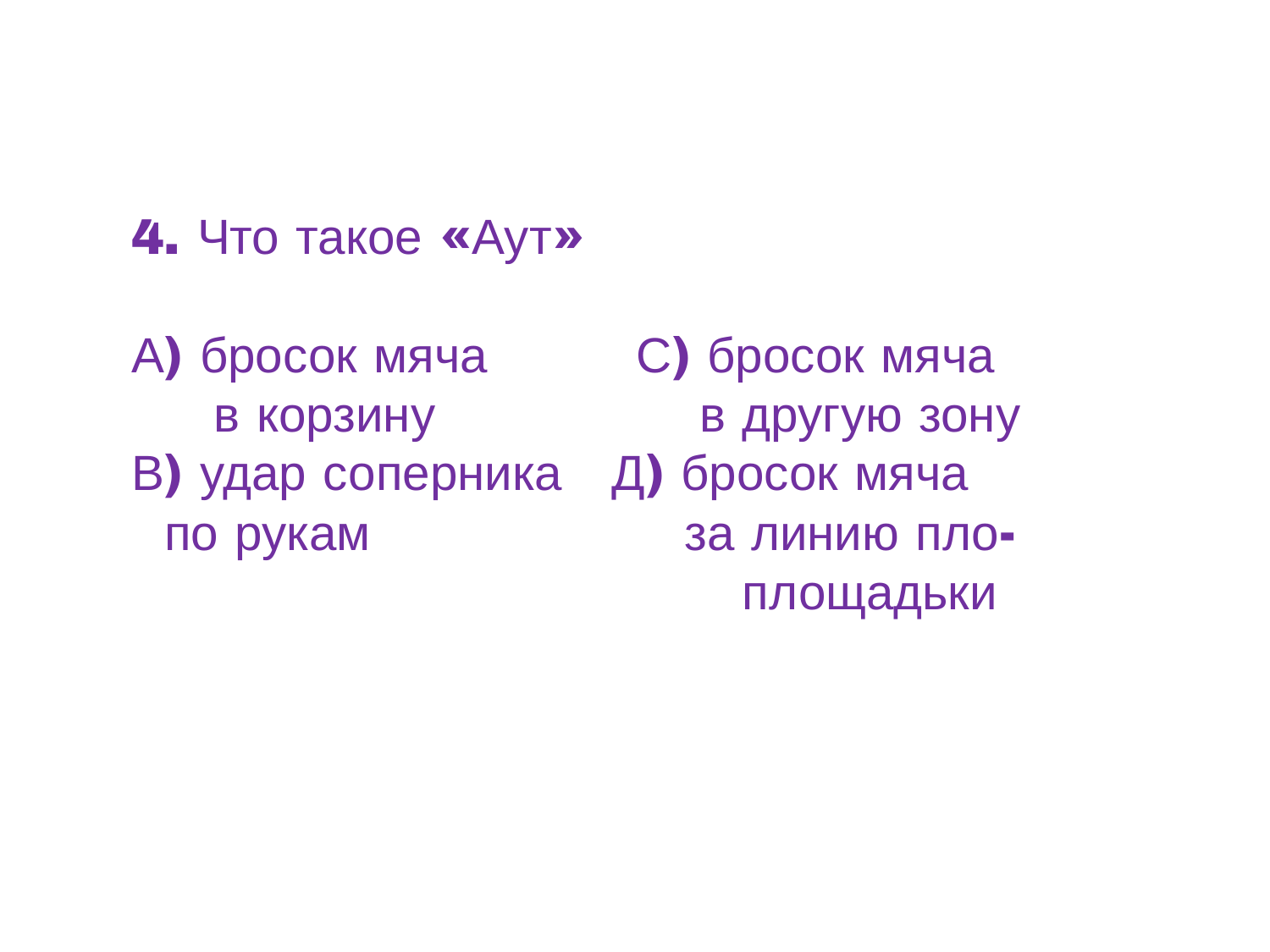

4. Что такое «Аут»

А) бросок мяча         С) бросок мяча
     в корзину                в другую зону
В) удар соперника   Д) бросок мяча
  по рукам                   за линию пло-
                                     площадьки